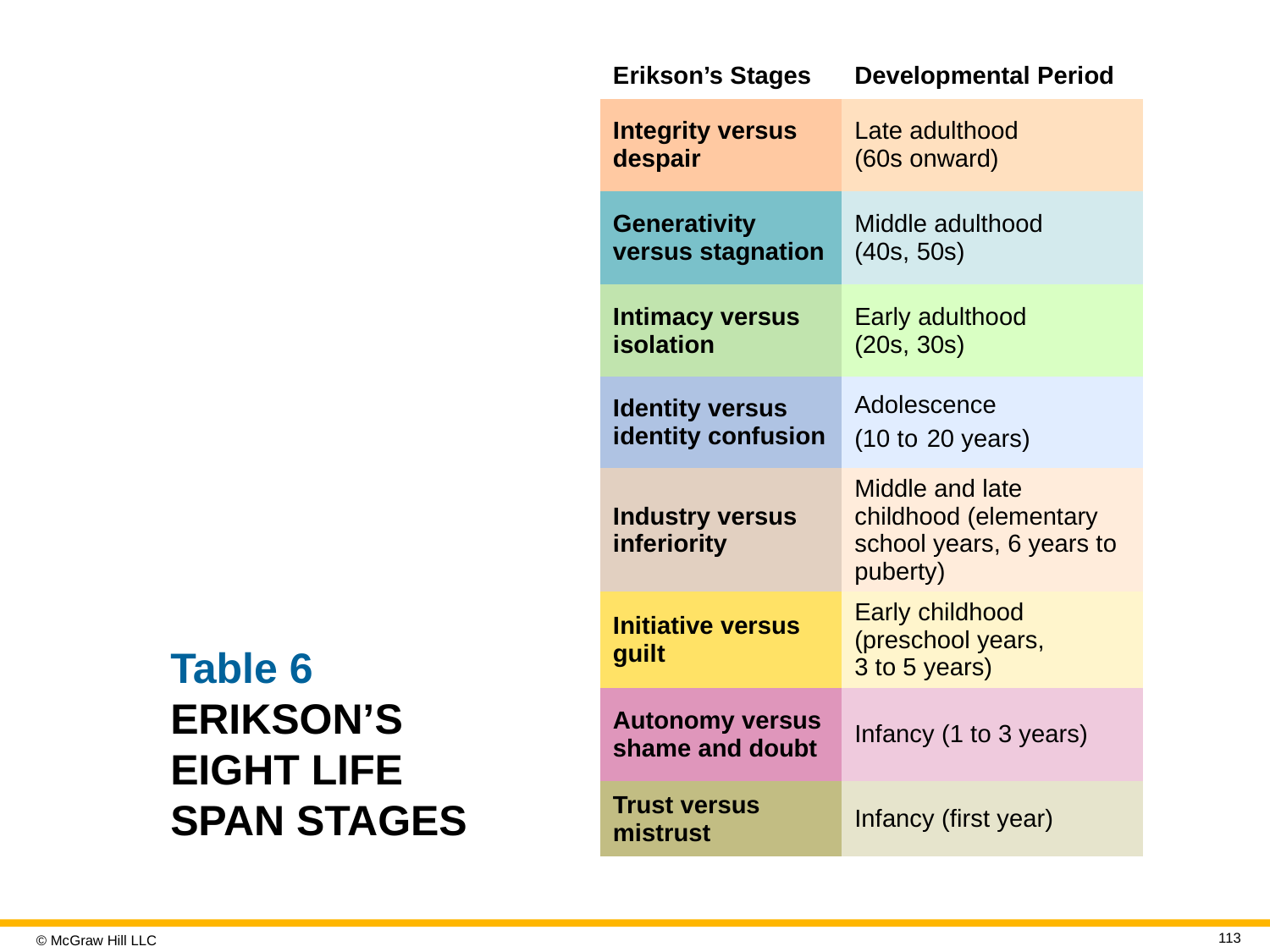

| Erikson’s Stages | Developmental Period |
| --- | --- |
| Integrity versus despair | Late adulthood (60s onward) |
| Generativity versus stagnation | Middle adulthood (40s, 50s) |
| Intimacy versus isolation | Early adulthood (20s, 30s) |
| Identity versus identity confusion | Adolescence (10 to 20 years) |
| Industry versus inferiority | Middle and late childhood (elementary school years, 6 years to puberty) |
| Initiative versus guilt | Early childhood (preschool years, 3 to 5 years) |
| Autonomy versus shame and doubt | Infancy (1 to 3 years) |
| Trust versus mistrust | Infancy (first year) |
# Table 6 ERIKSON’S EIGHT LIFE SPAN STAGES
113